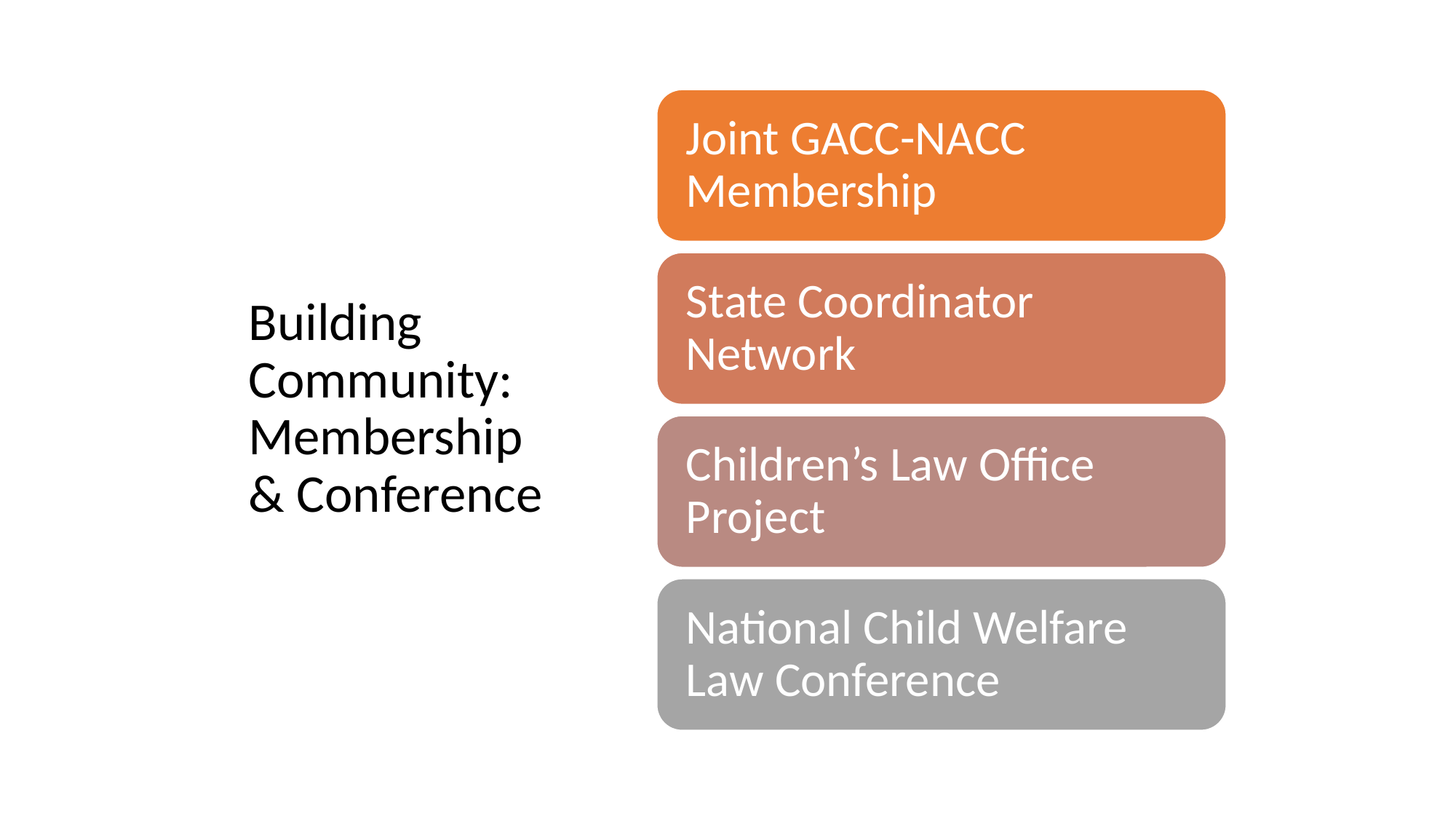

Joint GACC-NACC Membership
State Coordinator Network
Children’s Law Office Project
National Child Welfare Law Conference
# Building Community: Membership & Conference